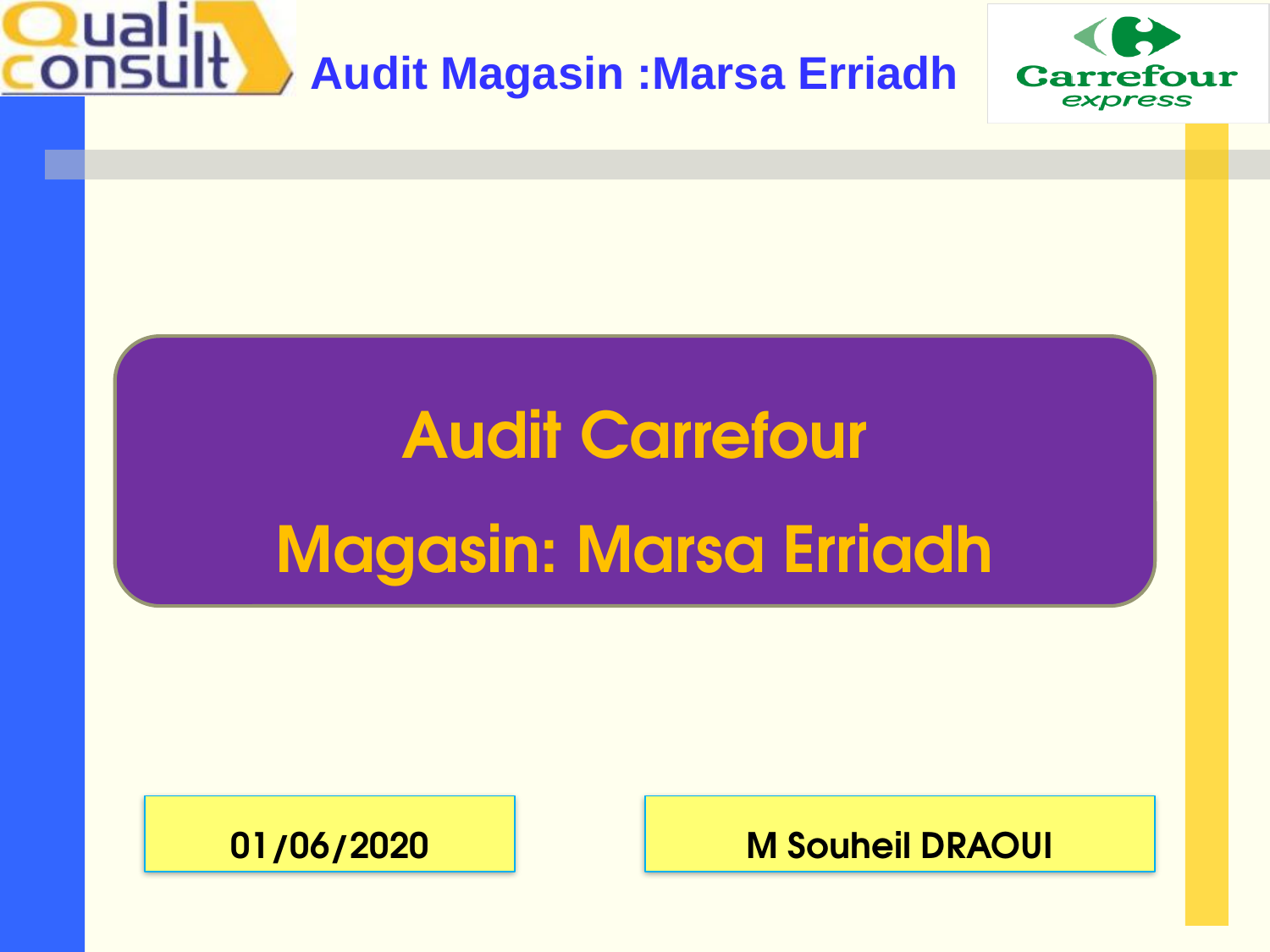

Audit Carrefour
Magasin: Marsa Erriadh
01/06/2020
M Souheil DRAOUI